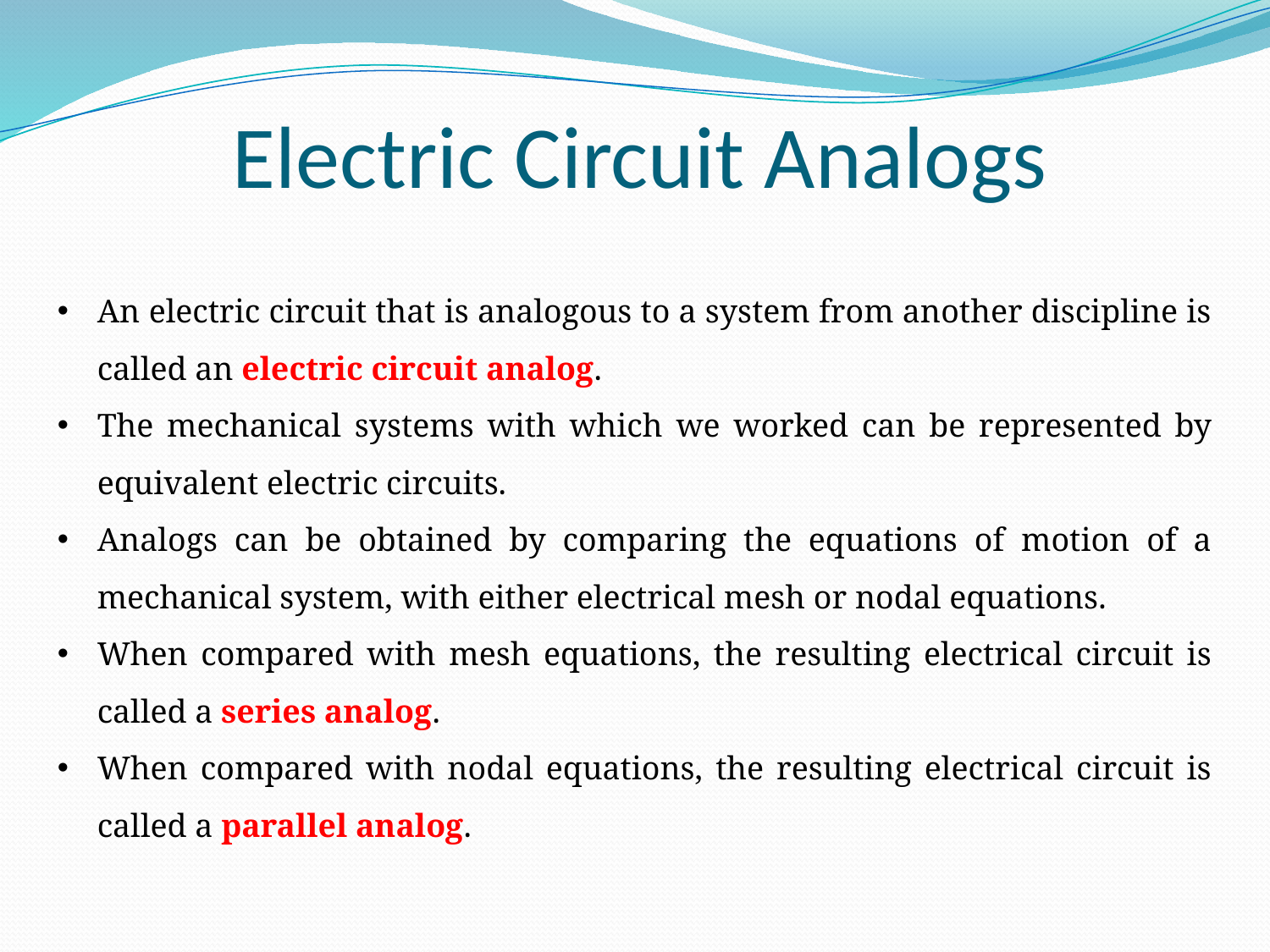

# Electric Circuit Analogs
An electric circuit that is analogous to a system from another discipline is called an electric circuit analog.
The mechanical systems with which we worked can be represented by equivalent electric circuits.
Analogs can be obtained by comparing the equations of motion of a mechanical system, with either electrical mesh or nodal equations.
When compared with mesh equations, the resulting electrical circuit is called a series analog.
When compared with nodal equations, the resulting electrical circuit is called a parallel analog.